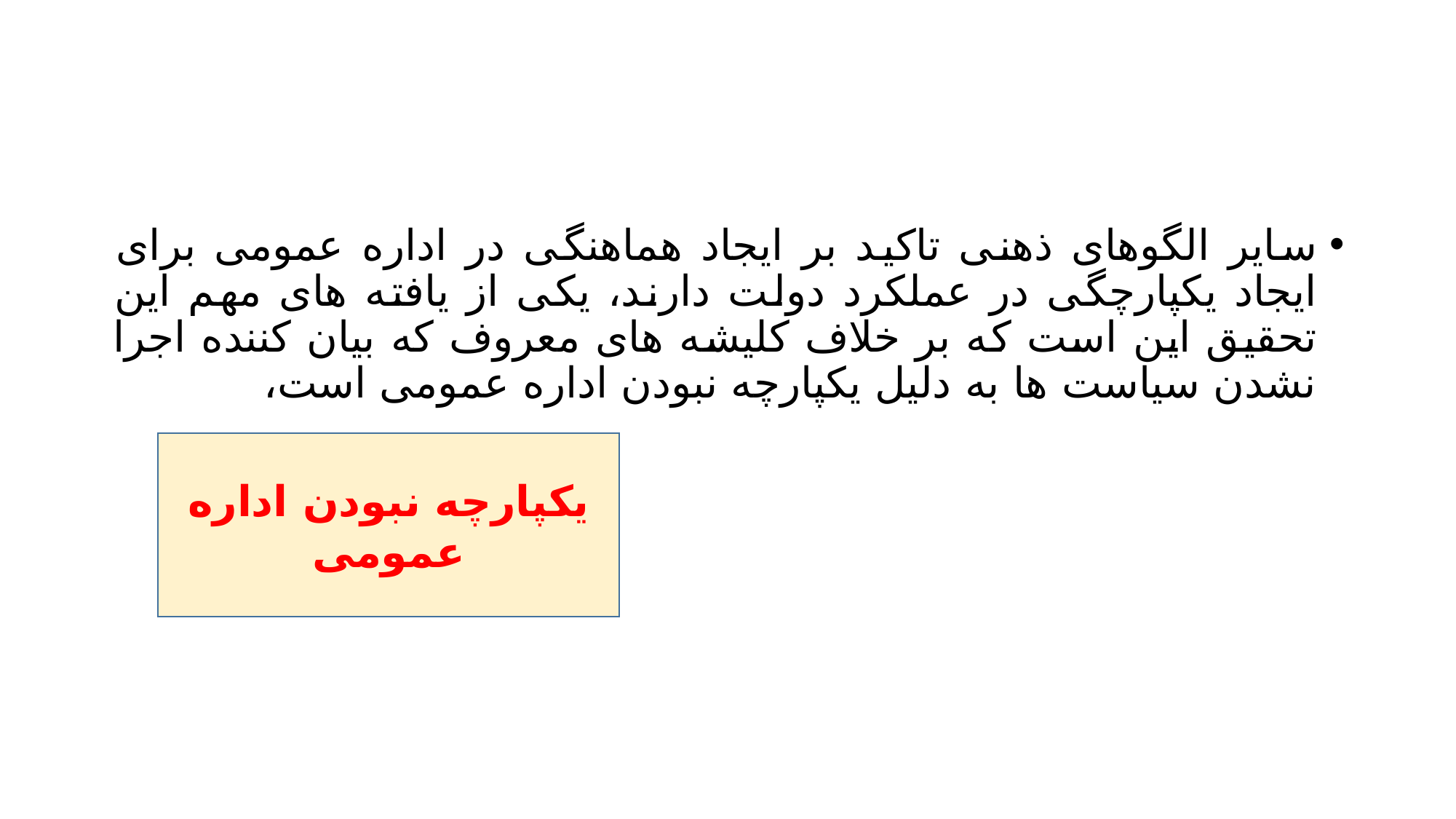

#
سایر الگوهای ذهنی تاکید بر ایجاد هماهنگی در اداره عمومی برای ایجاد یکپارچگی در عملکرد دولت دارند، یکی از یافته های مهم این تحقیق این است که بر خلاف کلیشه های معروف که بیان کننده اجرا نشدن سیاست ها به دلیل یکپارچه نبودن اداره عمومی است،

یکپارچه نبودن اداره عمومی